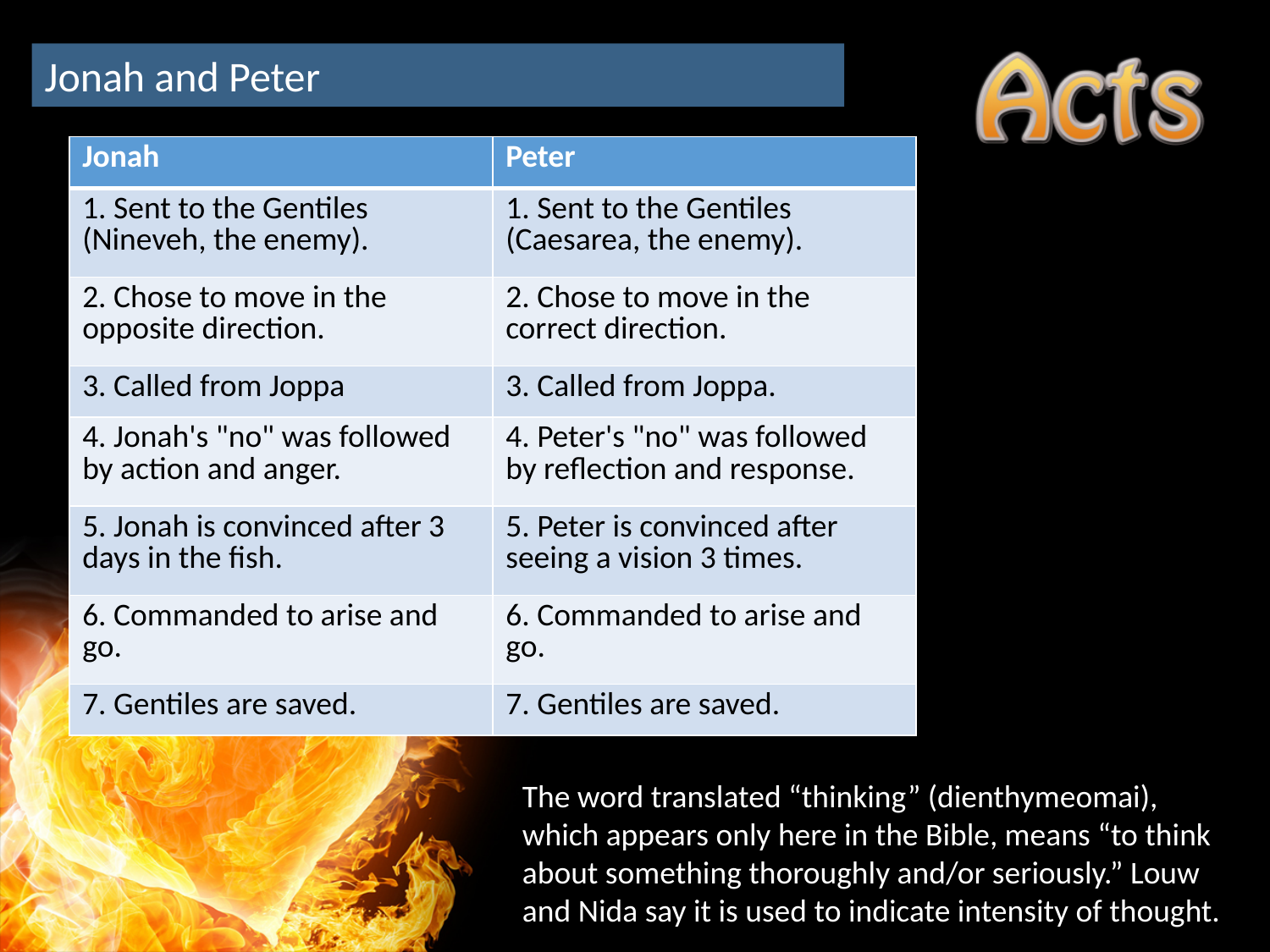

Jonah and Peter
| Jonah | Peter |
| --- | --- |
| 1. Sent to the Gentiles (Nineveh, the enemy). | 1. Sent to the Gentiles (Caesarea, the enemy). |
| 2. Chose to move in the opposite direction. | 2. Chose to move in the correct direction. |
| 3. Called from Joppa | 3. Called from Joppa. |
| 4. Jonah's "no" was followed by action and anger. | 4. Peter's "no" was followed by reflection and response. |
| 5. Jonah is convinced after 3 days in the fish. | 5. Peter is convinced after seeing a vision 3 times. |
| 6. Commanded to arise and go. | 6. Commanded to arise and go. |
| 7. Gentiles are saved. | 7. Gentiles are saved. |
The word translated “thinking” (dienthymeomai),
which appears only here in the Bible, means “to think
about something thoroughly and/or seriously.” Louw
and Nida say it is used to indicate intensity of thought.